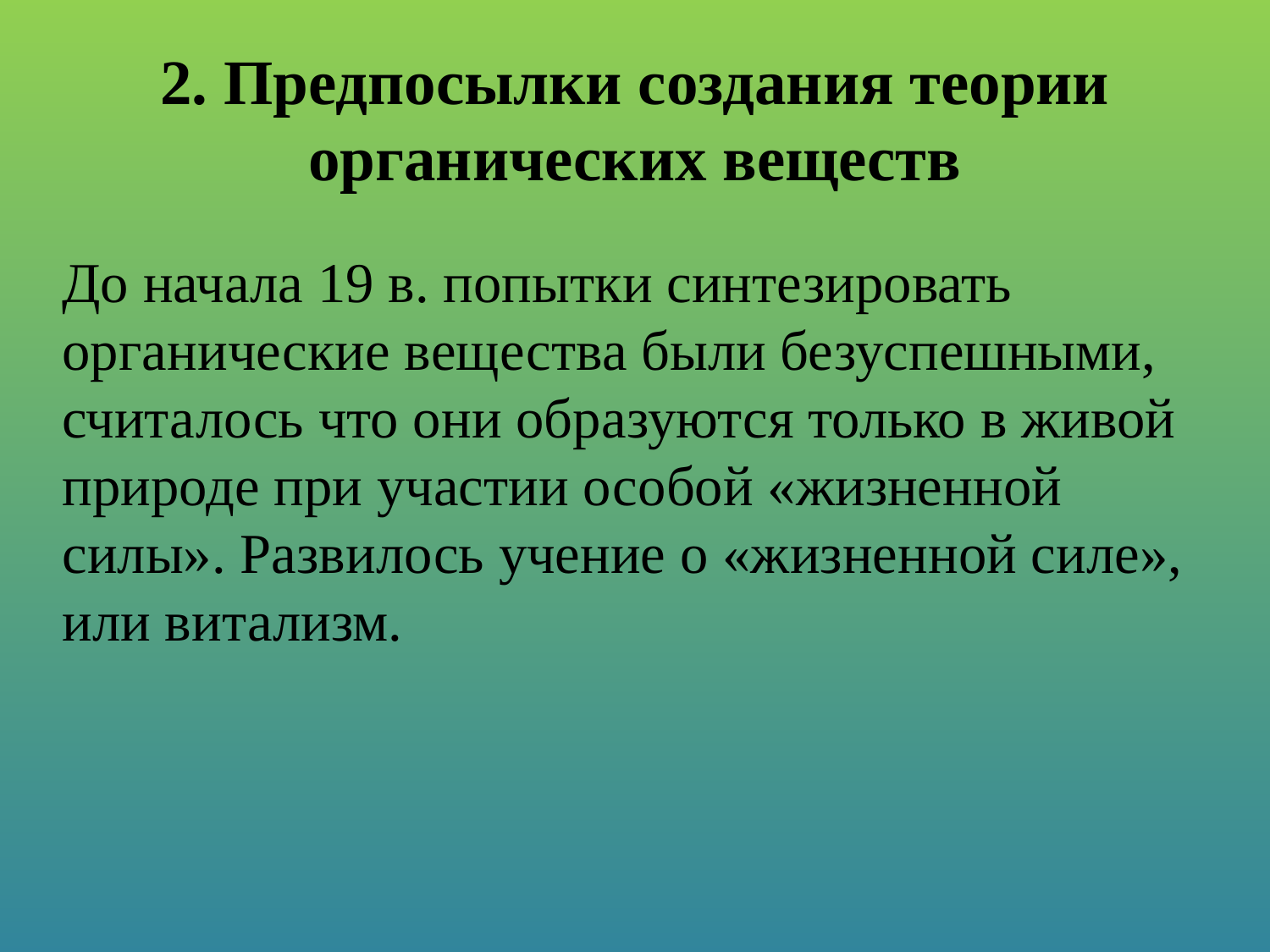

# 2. Предпосылки создания теории органических веществ
До начала 19 в. попытки синтезировать органические вещества были безуспешными, считалось что они образуются только в живой природе при участии особой «жизненной силы». Развилось учение о «жизненной силе», или витализм.